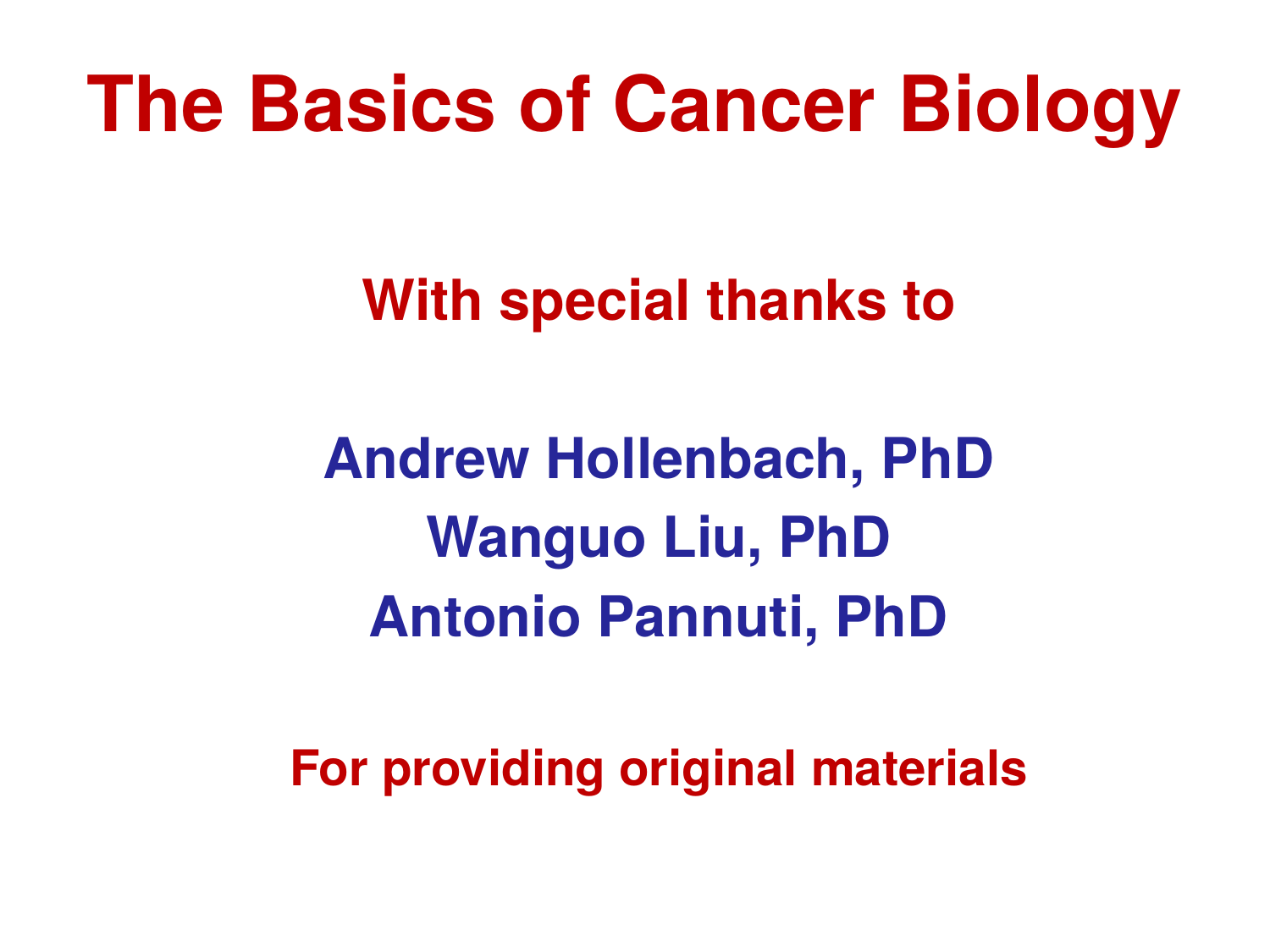

# The Basics of Cancer Biology
With special thanks to

Andrew Hollenbach, PhD
Wanguo Liu, PhD
Antonio Pannuti, PhD

For providing original materials